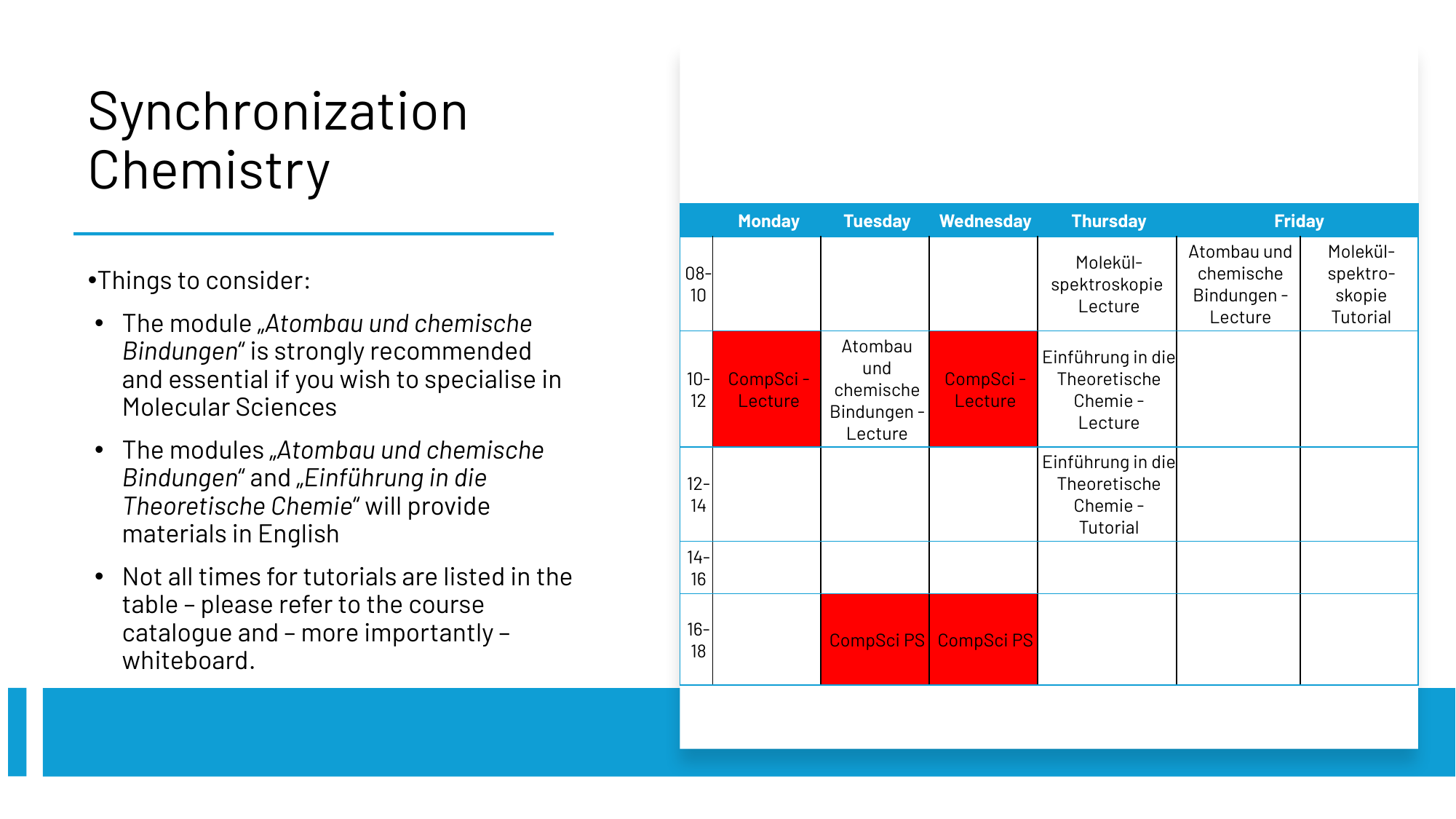

# Synchronization Chemistry
|  | Monday | Tuesday | Wednesday | Thursday | Friday |  |
| --- | --- | --- | --- | --- | --- | --- |
| 08-10 |  |  |  | Molekül-spektroskopie Lecture | Atombau und chemische Bindungen - Lecture | Molekül-spektro-skopie Tutorial |
| 10-12 | CompSci - Lecture | Atombau und chemische Bindungen - Lecture | CompSci - Lecture | Einführung in die Theoretische Chemie - Lecture |  |  |
| 12-14 |  |  |  | Einführung in die Theoretische Chemie - Tutorial |  |  |
| 14-16 |  |  |  |  |  |  |
| 16-18 |  | CompSci PS | CompSci PS |  |  |  |

Things to consider:
The module „Atombau und chemische Bindungen“ is strongly recommended and essential if you wish to specialise in Molecular Sciences
The modules „Atombau und chemische Bindungen“ and „Einführung in die Theoretische Chemie“ will provide materials in English
Not all times for tutorials are listed in the table – please refer to the course catalogue and – more importantly – whiteboard.